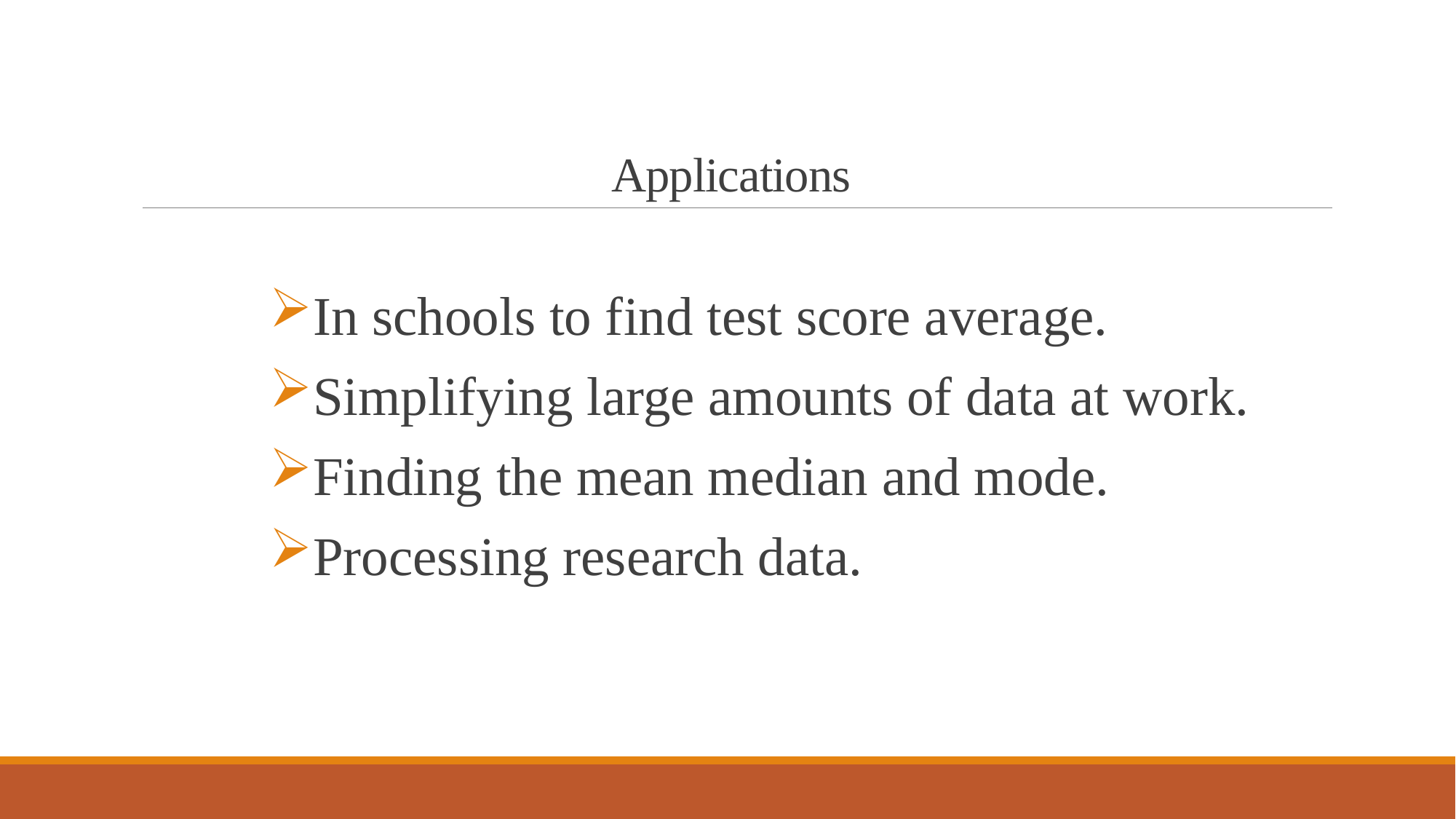

# Applications
In schools to find test score average.
Simplifying large amounts of data at work.
Finding the mean median and mode.
Processing research data.